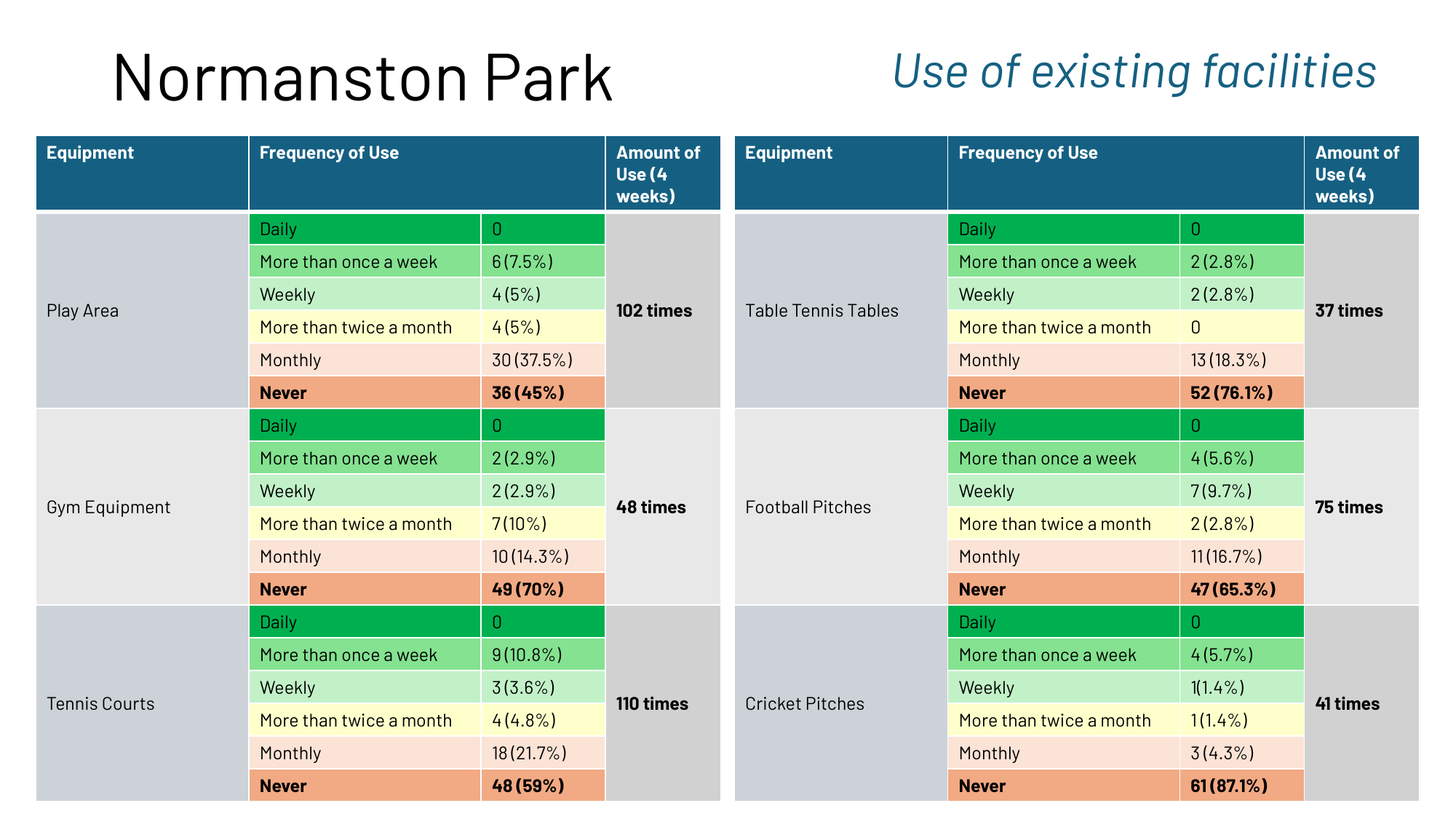

# Normanston Park
Use of existing facilities
| Equipment | Frequency of Use |  | Amount of Use (4 weeks) |
| --- | --- | --- | --- |
| Play Area | Daily | 0 | 102 times |
|  | More than once a week | 6 (7.5%) |  |
|  | Weekly | 4 (5%) |  |
|  | More than twice a month | 4 (5%) |  |
|  | Monthly | 30 (37.5%) |  |
|  | Never | 36 (45%) |  |
| Gym Equipment | Daily | 0 | 48 times |
|  | More than once a week | 2 (2.9%) |  |
|  | Weekly | 2 (2.9%) |  |
|  | More than twice a month | 7 (10%) |  |
|  | Monthly | 10 (14.3%) |  |
|  | Never | 49 (70%) |  |
| Tennis Courts | Daily | 0 | 110 times |
|  | More than once a week | 9 (10.8%) |  |
|  | Weekly | 3 (3.6%) |  |
|  | More than twice a month | 4 (4.8%) |  |
|  | Monthly | 18 (21.7%) |  |
|  | Never | 48 (59%) |  |
| Equipment | Frequency of Use |  | Amount of Use (4 weeks) |
| --- | --- | --- | --- |
| Table Tennis Tables | Daily | 0 | 37 times |
|  | More than once a week | 2 (2.8%) |  |
|  | Weekly | 2 (2.8%) |  |
|  | More than twice a month | 0 |  |
|  | Monthly | 13 (18.3%) |  |
|  | Never | 52 (76.1%) |  |
| Football Pitches | Daily | 0 | 75 times |
|  | More than once a week | 4 (5.6%) |  |
|  | Weekly | 7 (9.7%) |  |
|  | More than twice a month | 2 (2.8%) |  |
|  | Monthly | 11 (16.7%) |  |
|  | Never | 47 (65.3%) |  |
| Cricket Pitches | Daily | 0 | 41 times |
|  | More than once a week | 4 (5.7%) |  |
|  | Weekly | 1(1.4%) |  |
|  | More than twice a month | 1 (1.4%) |  |
|  | Monthly | 3 (4.3%) |  |
|  | Never | 61 (87.1%) |  |